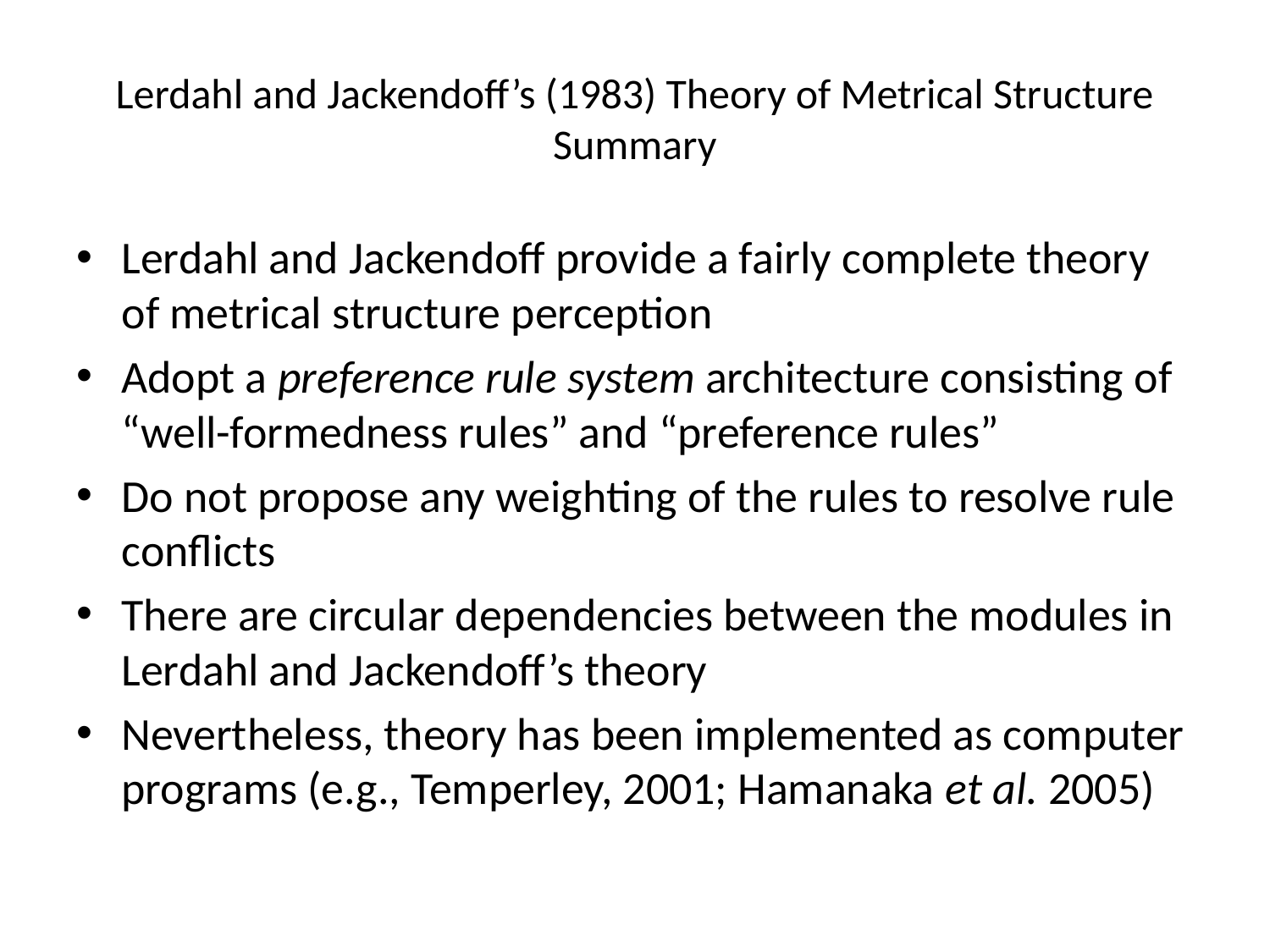

# Lerdahl and Jackendoff’s (1983) Theory of Metrical Structure Summary
Lerdahl and Jackendoff provide a fairly complete theory of metrical structure perception
Adopt a preference rule system architecture consisting of “well-formedness rules” and “preference rules”
Do not propose any weighting of the rules to resolve rule conflicts
There are circular dependencies between the modules in Lerdahl and Jackendoff’s theory
Nevertheless, theory has been implemented as computer programs (e.g., Temperley, 2001; Hamanaka et al. 2005)